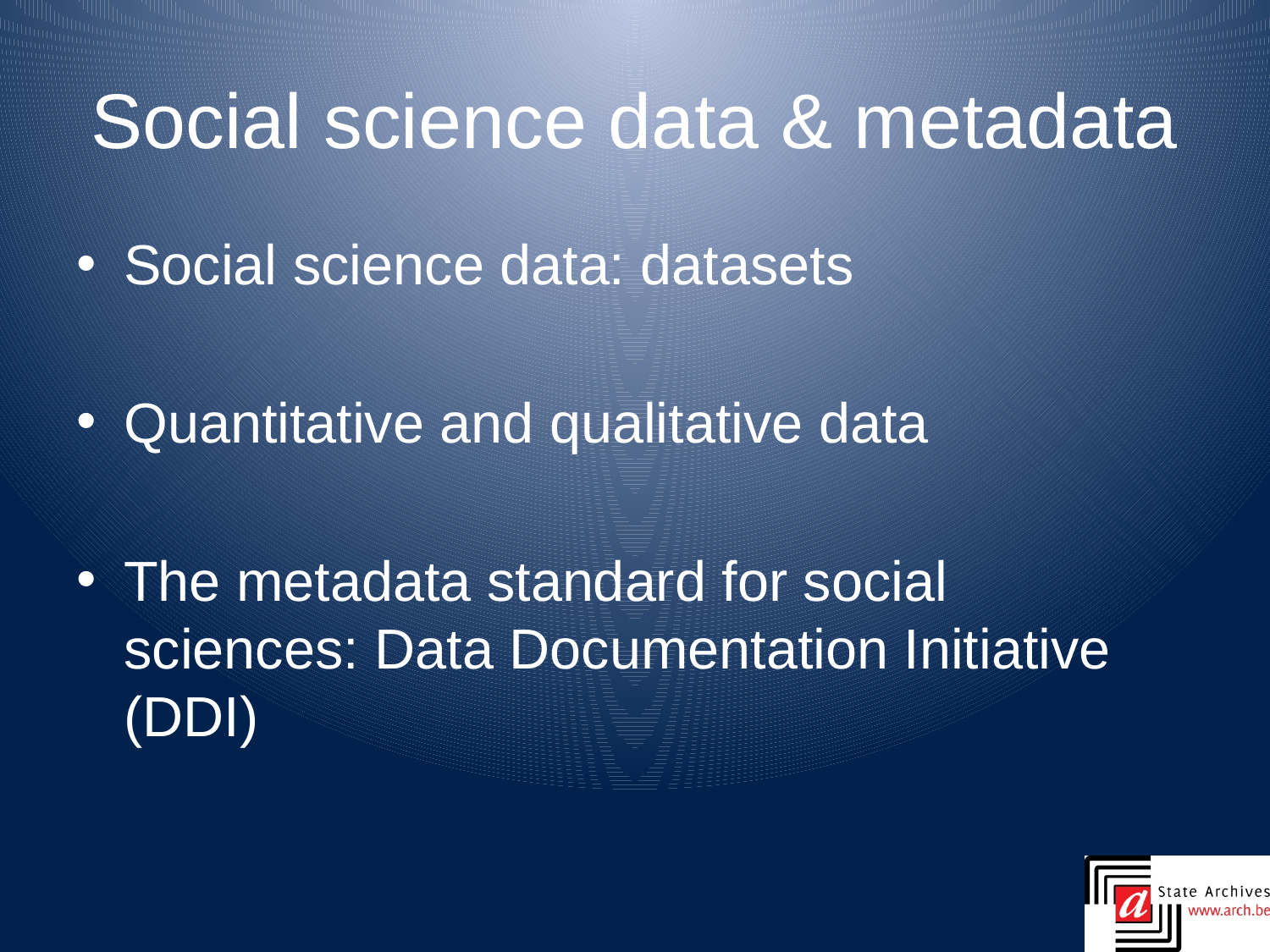

# Social science data & metadata
Social science data: datasets

Quantitative and qualitative data

The metadata standard for social sciences: Data Documentation Initiative (DDI)